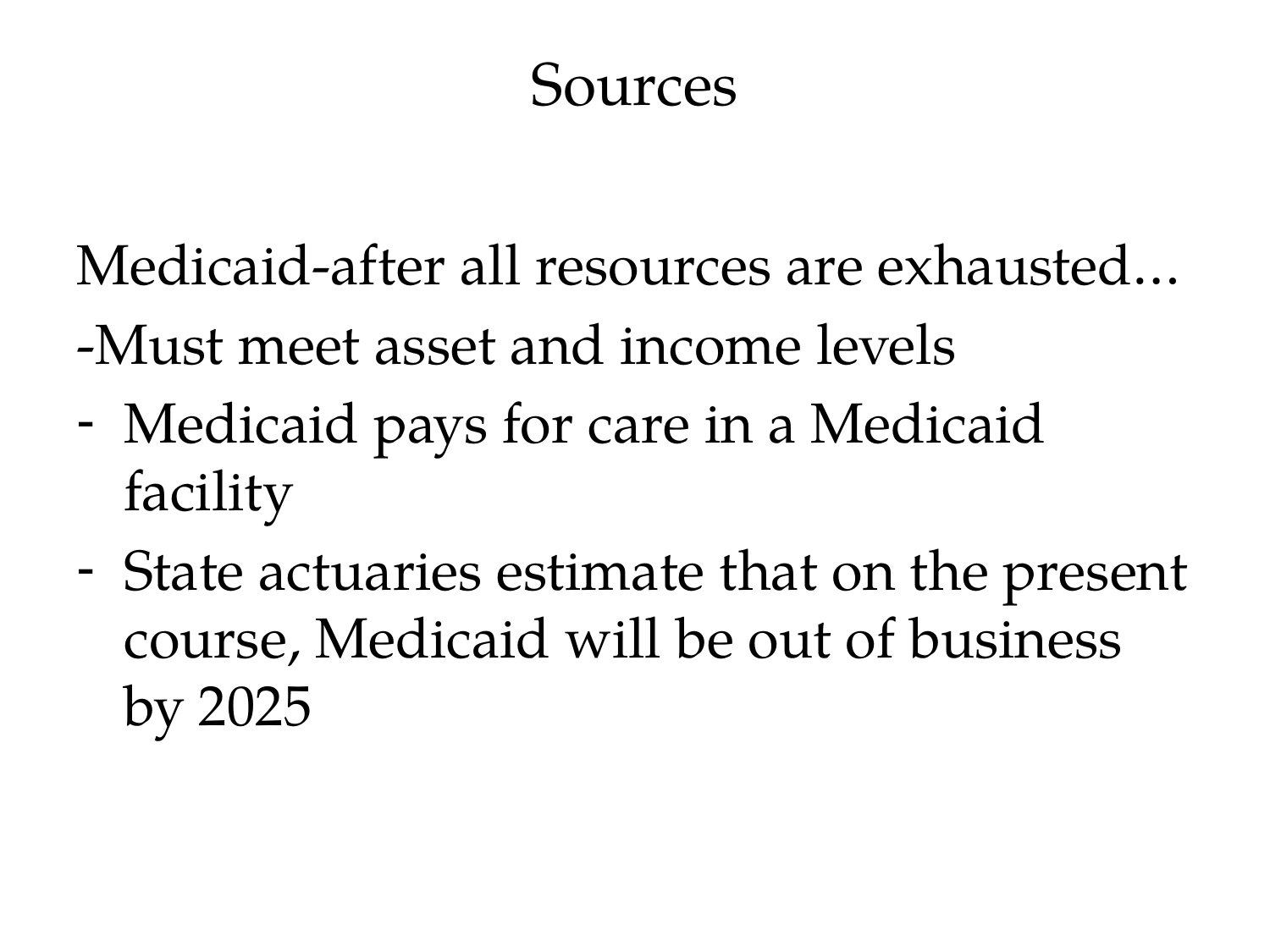

# Sources
Medicaid-after all resources are exhausted…
-Must meet asset and income levels
Medicaid pays for care in a Medicaid facility
State actuaries estimate that on the present course, Medicaid will be out of business by 2025